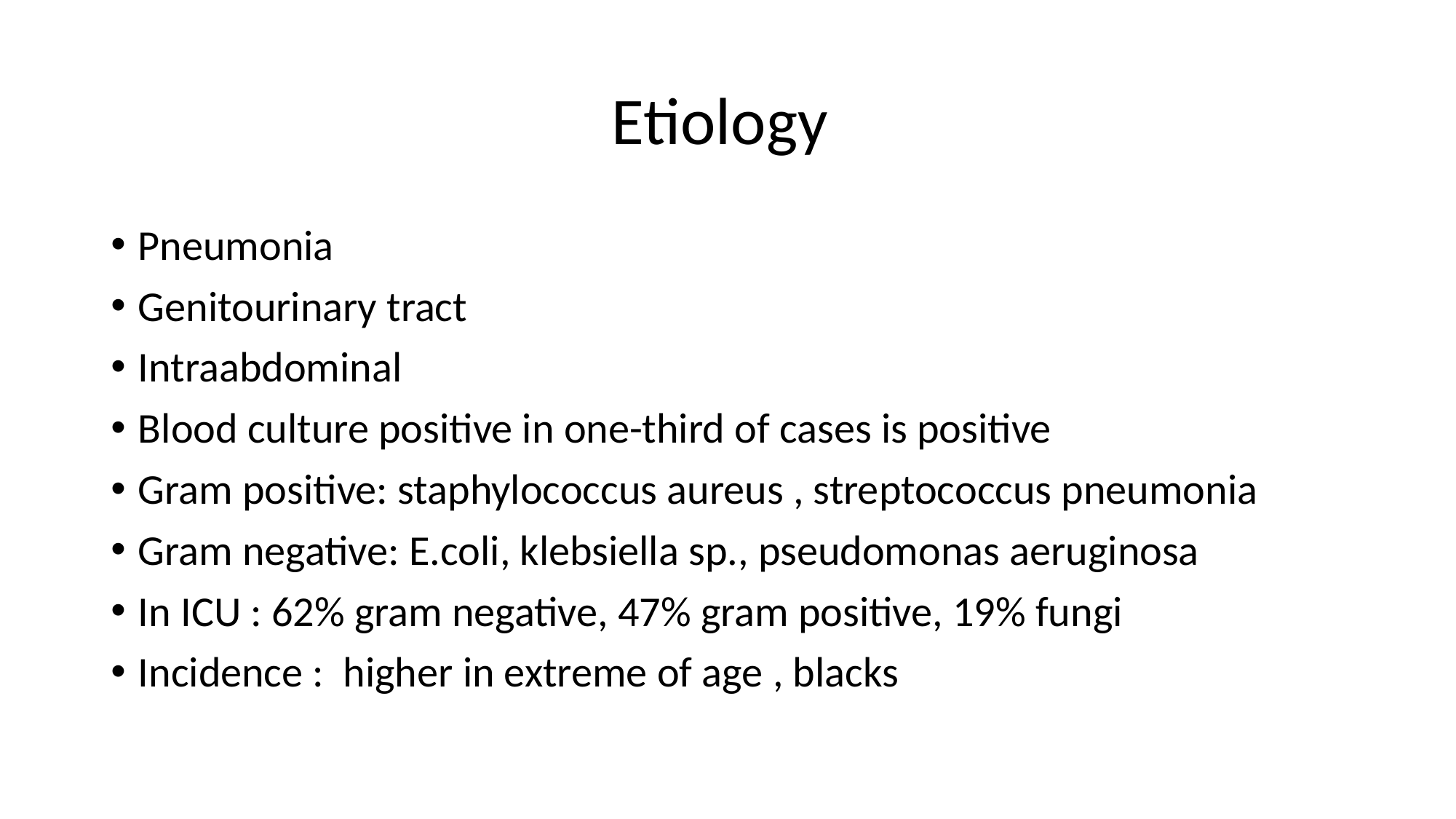

# Etiology
Pneumonia
Genitourinary tract
Intraabdominal
Blood culture positive in one-third of cases is positive
Gram positive: staphylococcus aureus , streptococcus pneumonia
Gram negative: E.coli, klebsiella sp., pseudomonas aeruginosa
In ICU : 62% gram negative, 47% gram positive, 19% fungi
Incidence :  higher in extreme of age , blacks